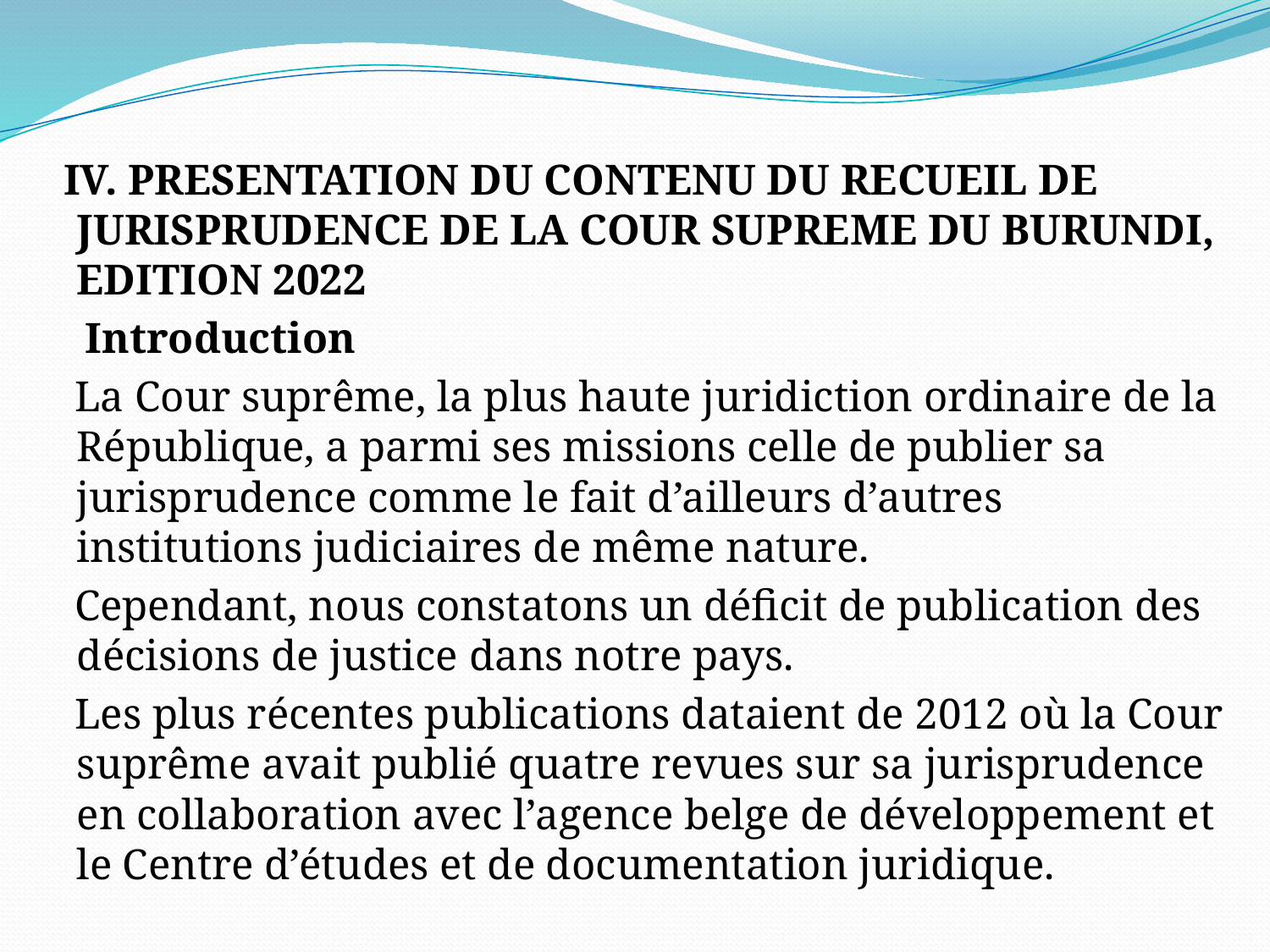

IV. PRESENTATION DU CONTENU DU RECUEIL DE JURISPRUDENCE DE LA COUR SUPREME DU BURUNDI, EDITION 2022
    Introduction
   La Cour suprême, la plus haute juridiction ordinaire de la République, a parmi ses missions celle de publier sa jurisprudence comme le fait d’ailleurs d’autres institutions judiciaires de même nature.
   Cependant, nous constatons un déficit de publication des décisions de justice dans notre pays.
   Les plus récentes publications dataient de 2012 où la Cour suprême avait publié quatre revues sur sa jurisprudence en collaboration avec l’agence belge de développement et le Centre d’études et de documentation juridique.